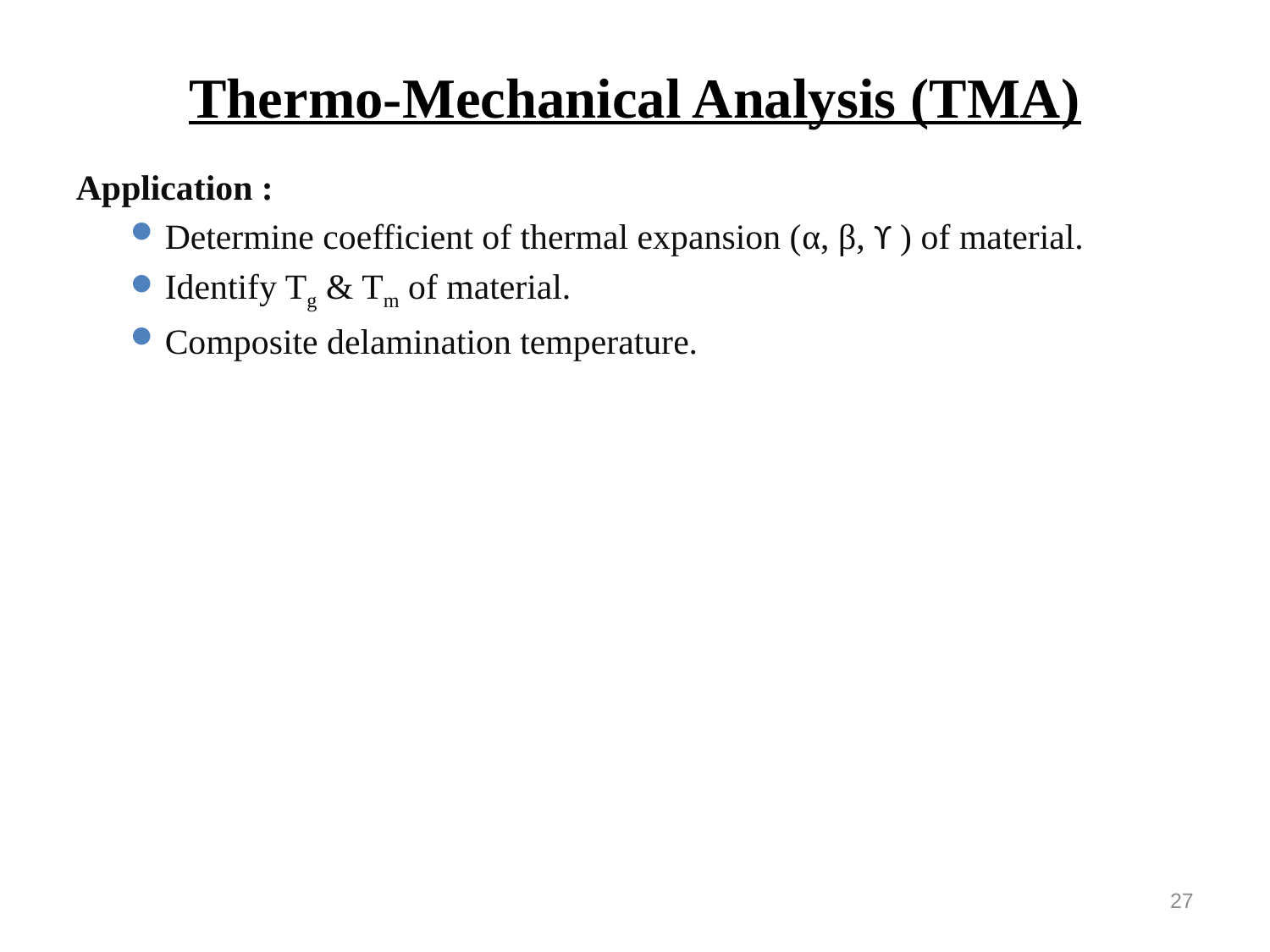

# Thermo-Mechanical Analysis (TMA)
Application :
Determine coefficient of thermal expansion (α, β, ϒ ) of material.
Identify Tg & Tm of material.
Composite delamination temperature.
27